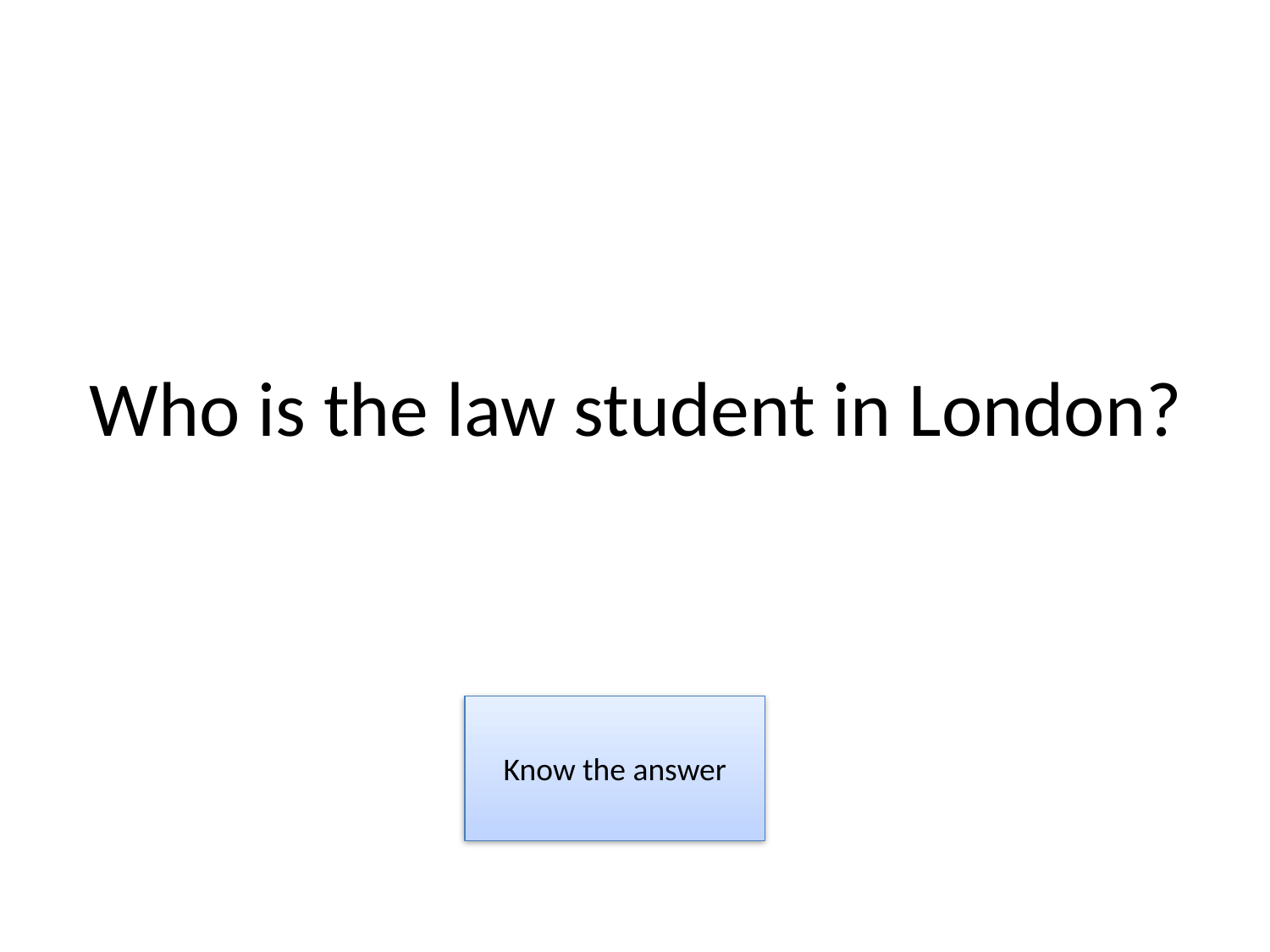

# Who is the law student in London?